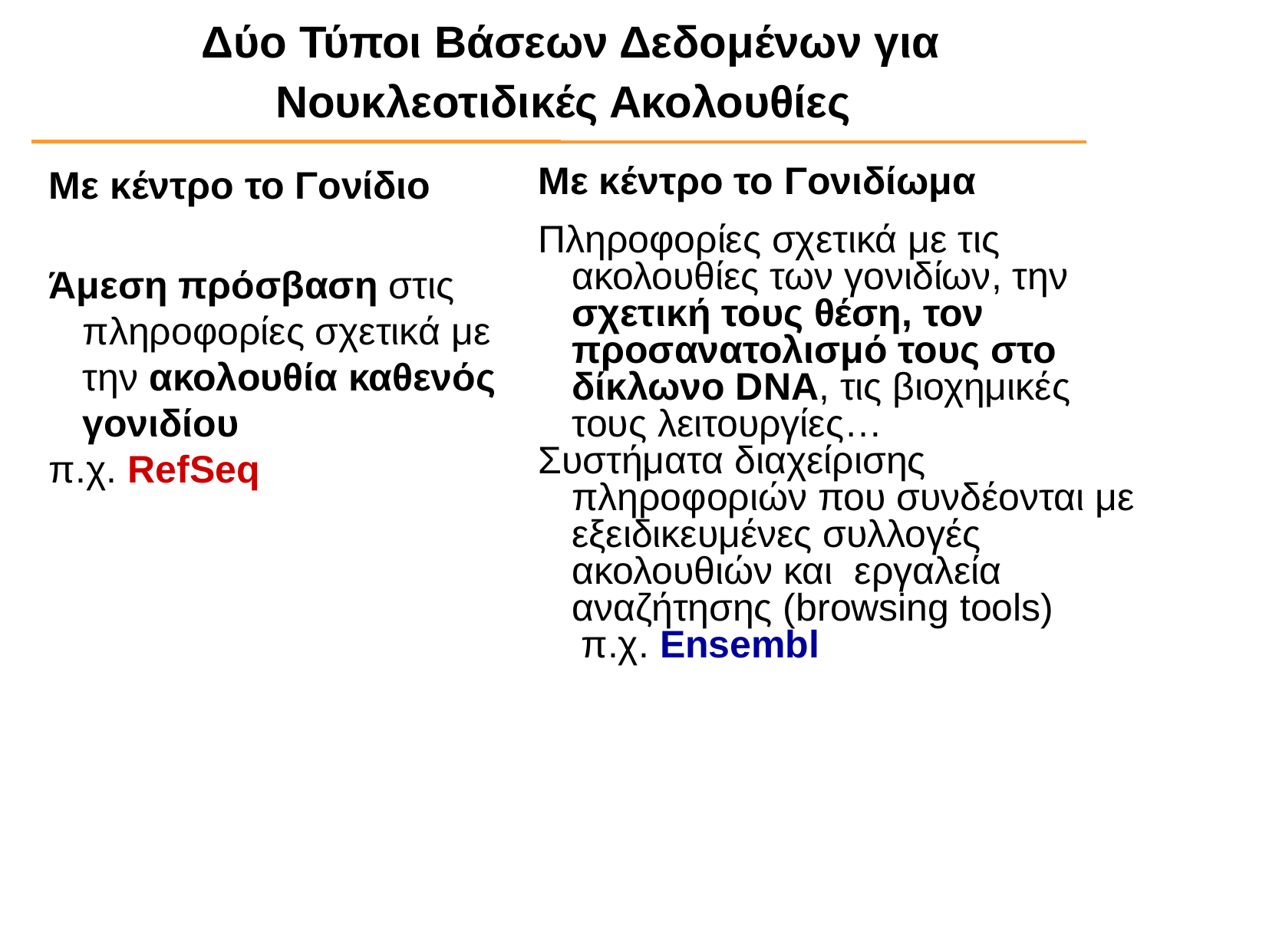

Δύο Τύποι Βάσεων Δεδομένων για Νουκλεοτιδικές Ακολουθίες
Με κέντρο το Γονίδιο

Άμεση πρόσβαση στις πληροφορίες σχετικά με την ακολουθία καθενός γονιδίου
π.χ. RefSeq

Με κέντρο το Γονιδίωμα

Πληροφορίες σχετικά με τις ακολουθίες των γονιδίων, την σχετική τους θέση, τον προσανατολισμό τους στο δίκλωνο DNA, τις βιοχημικές τους λειτουργίες…
Συστήματα διαχείρισης πληροφοριών που συνδέονται με εξειδικευμένες συλλογές ακολουθιών και  εργαλεία αναζήτησης (browsing tools)
    π.χ. Ensembl